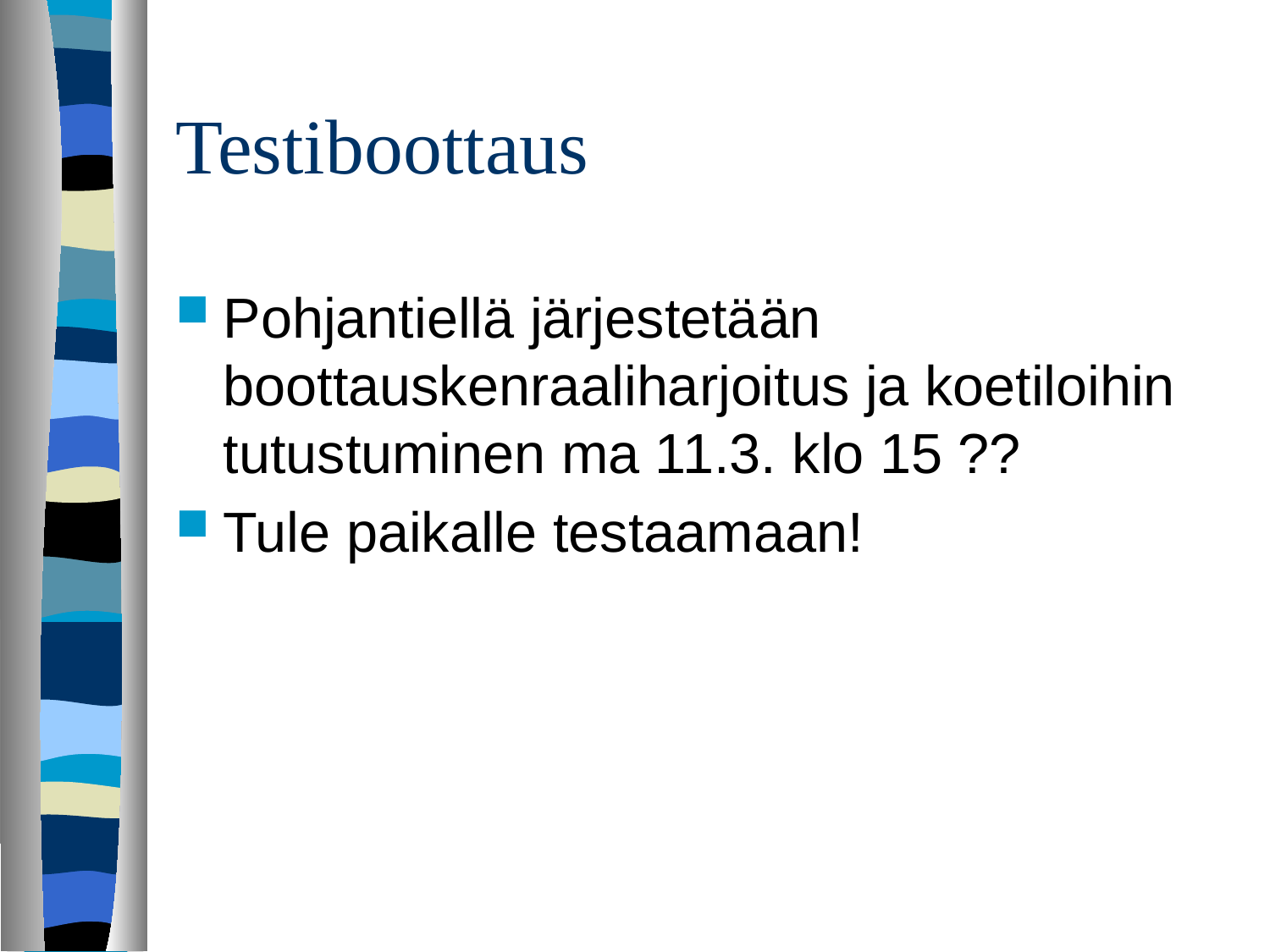

# Testiboottaus
Pohjantiellä järjestetään boottauskenraaliharjoitus ja koetiloihin tutustuminen ma 11.3. klo 15 ??
Tule paikalle testaamaan!